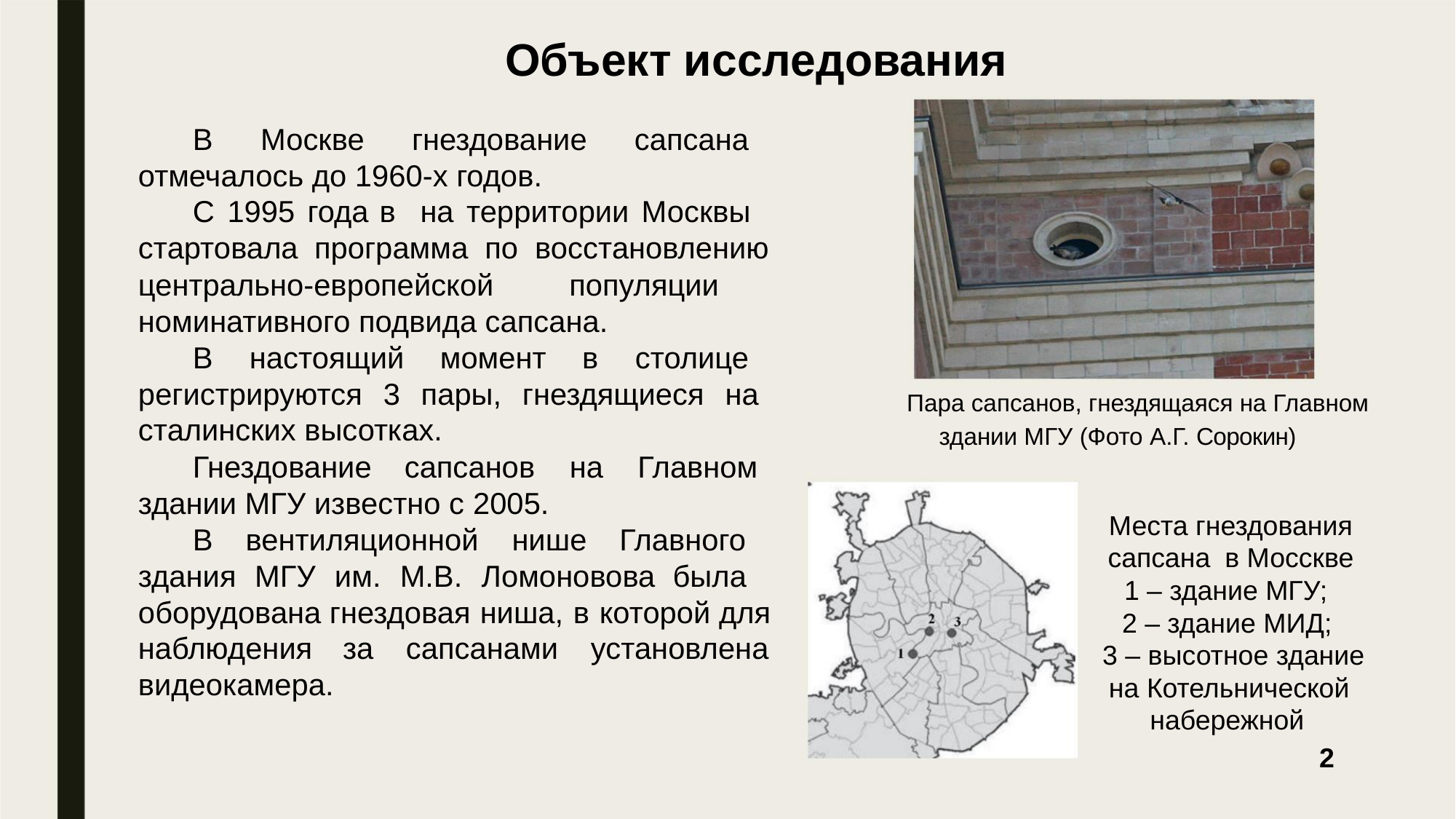

Объект исследования
В Москве гнездование сапсана
отмечалось до 1960-х годов.
С 1995 года в на территории Москвы
стартовала программа по восстановлению
центрально-европейской
популяции
номинативного подвида сапсана.
В настоящий момент в столице
регистрируются 3 пары, гнездящиеся на
сталинских высотках.
Пара сапсанов, гнездящаяся на Главном
здании МГУ (Фото А.Г. Сорокин)
Гнездование сапсанов на Главном
здании МГУ известно с 2005.
Места гнездования
сапсана в Мосскве
1 – здание МГУ;
2 – здание МИД;
3 – высотное здание
на Котельнической
набережной
В вентиляционной нише Главного
здания МГУ им. М.В. Ломоновова была
оборудована гнездовая ниша, в которой для
наблюдения за сапсанами установлена
видеокамера.
2